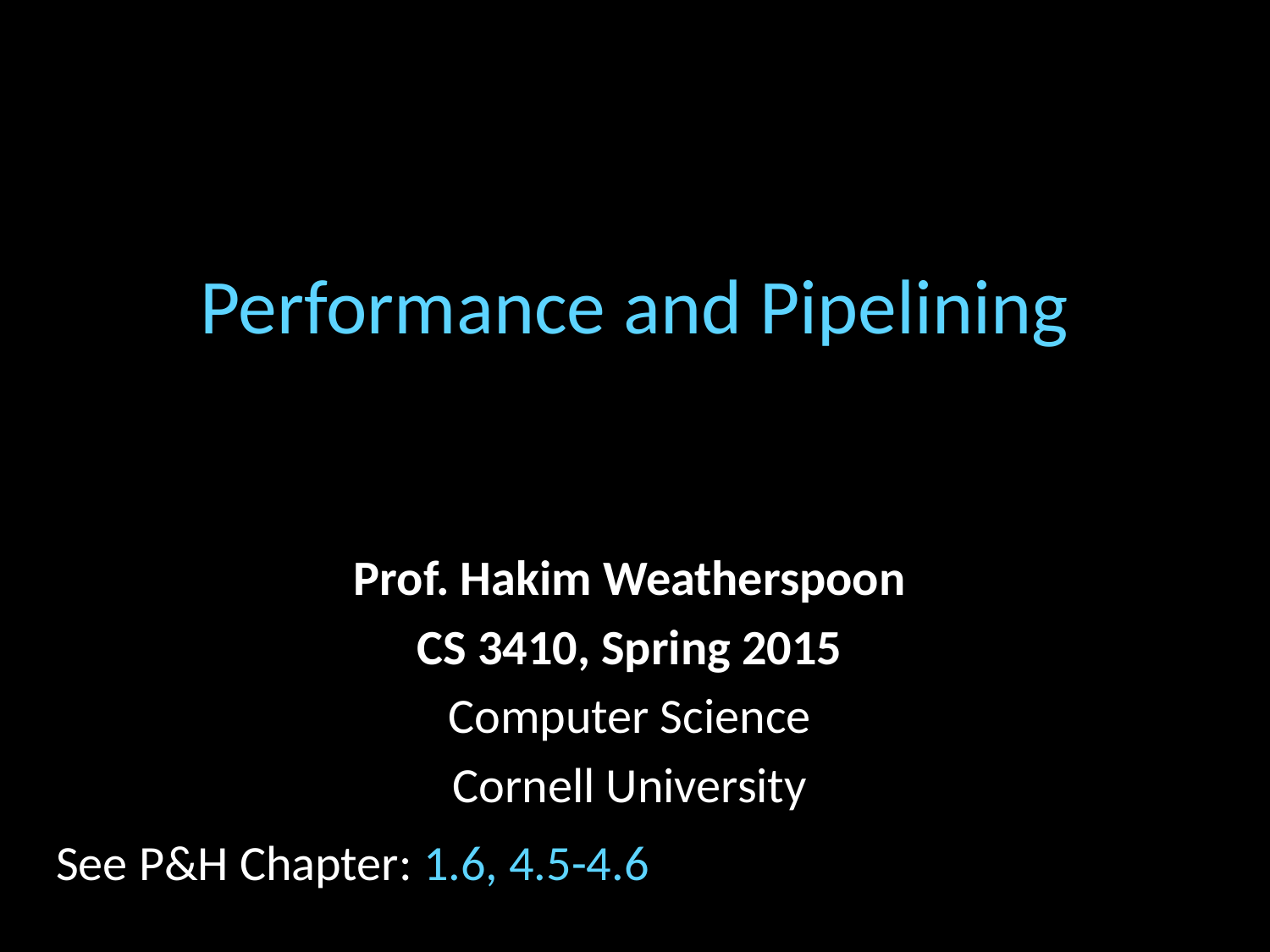

# Performance and Pipelining
Prof. Hakim Weatherspoon
CS 3410, Spring 2015
Computer Science
Cornell University
See P&H Chapter: 1.6, 4.5-4.6